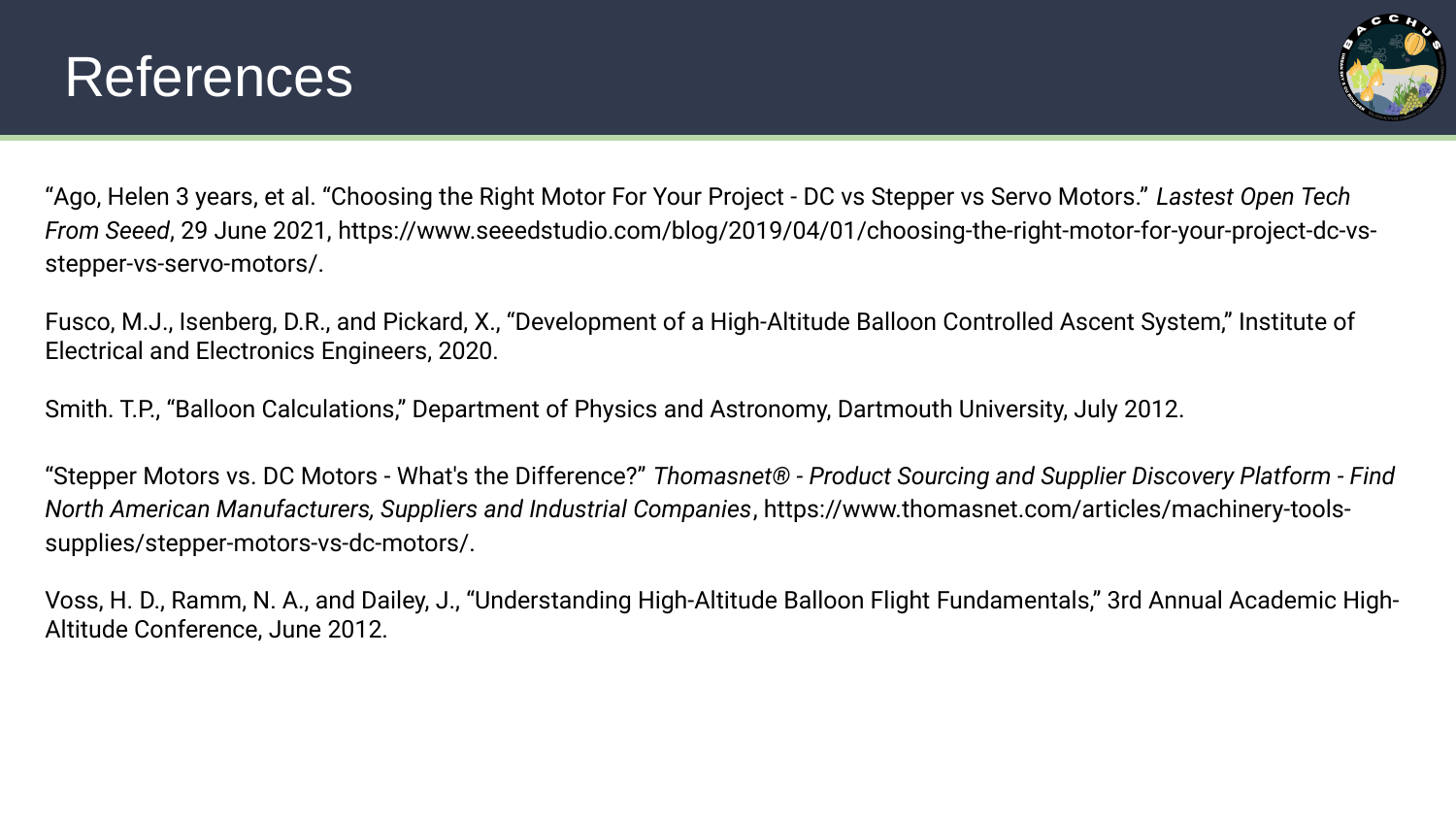

# References
“Ago, Helen 3 years, et al. “Choosing the Right Motor For Your Project - DC vs Stepper vs Servo Motors.” Lastest Open Tech From Seeed, 29 June 2021, https://www.seeedstudio.com/blog/2019/04/01/choosing-the-right-motor-for-your-project-dc-vs-stepper-vs-servo-motors/.

Fusco, M.J., Isenberg, D.R., and Pickard, X., “Development of a High-Altitude Balloon Controlled Ascent System,” Institute of Electrical and Electronics Engineers, 2020.

Smith. T.P., “Balloon Calculations,” Department of Physics and Astronomy, Dartmouth University, July 2012.

“Stepper Motors vs. DC Motors - What's the Difference?” Thomasnet® - Product Sourcing and Supplier Discovery Platform - Find North American Manufacturers, Suppliers and Industrial Companies, https://www.thomasnet.com/articles/machinery-tools-supplies/stepper-motors-vs-dc-motors/.

Voss, H. D., Ramm, N. A., and Dailey, J., “Understanding High-Altitude Balloon Flight Fundamentals,” 3rd Annual Academic High-Altitude Conference, June 2012.